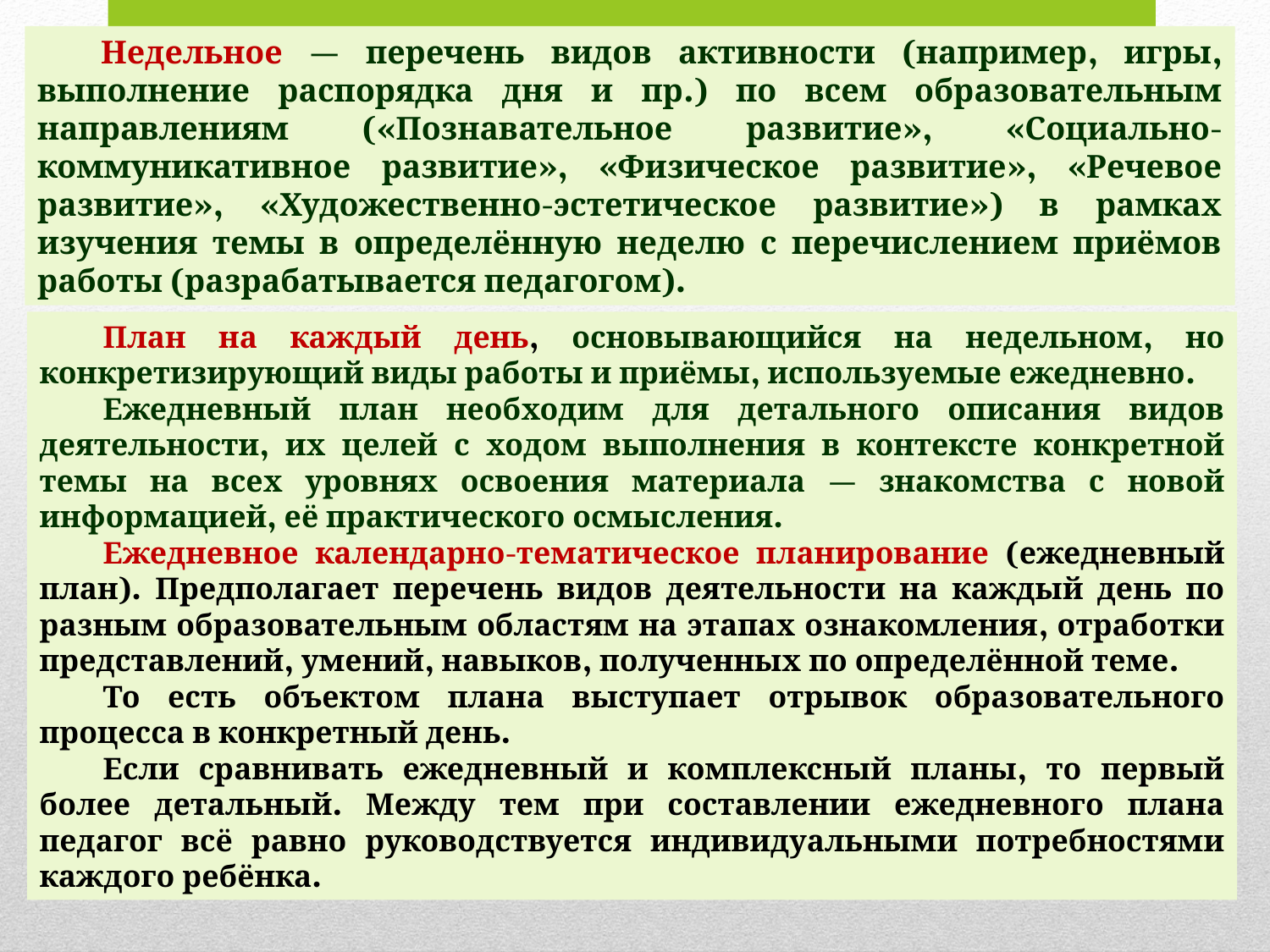

Недельное — перечень видов активности (например, игры, выполнение распорядка дня и пр.) по всем образовательным направлениям («Познавательное развитие», «Социально-коммуникативное развитие», «Физическое развитие», «Речевое развитие», «Художественно-эстетическое развитие») в рамках изучения темы в определённую неделю с перечислением приёмов работы (разрабатывается педагогом).
План на каждый день, основывающийся на недельном, но конкретизирующий виды работы и приёмы, используемые ежедневно.
Ежедневный план необходим для детального описания видов деятельности, их целей с ходом выполнения в контексте конкретной темы на всех уровнях освоения материала — знакомства с новой информацией, её практического осмысления.
Ежедневное календарно-тематическое планирование (ежедневный план). Предполагает перечень видов деятельности на каждый день по разным образовательным областям на этапах ознакомления, отработки представлений, умений, навыков, полученных по определённой теме.
То есть объектом плана выступает отрывок образовательного процесса в конкретный день.
Если сравнивать ежедневный и комплексный планы, то первый более детальный. Между тем при составлении ежедневного плана педагог всё равно руководствуется индивидуальными потребностями каждого ребёнка.